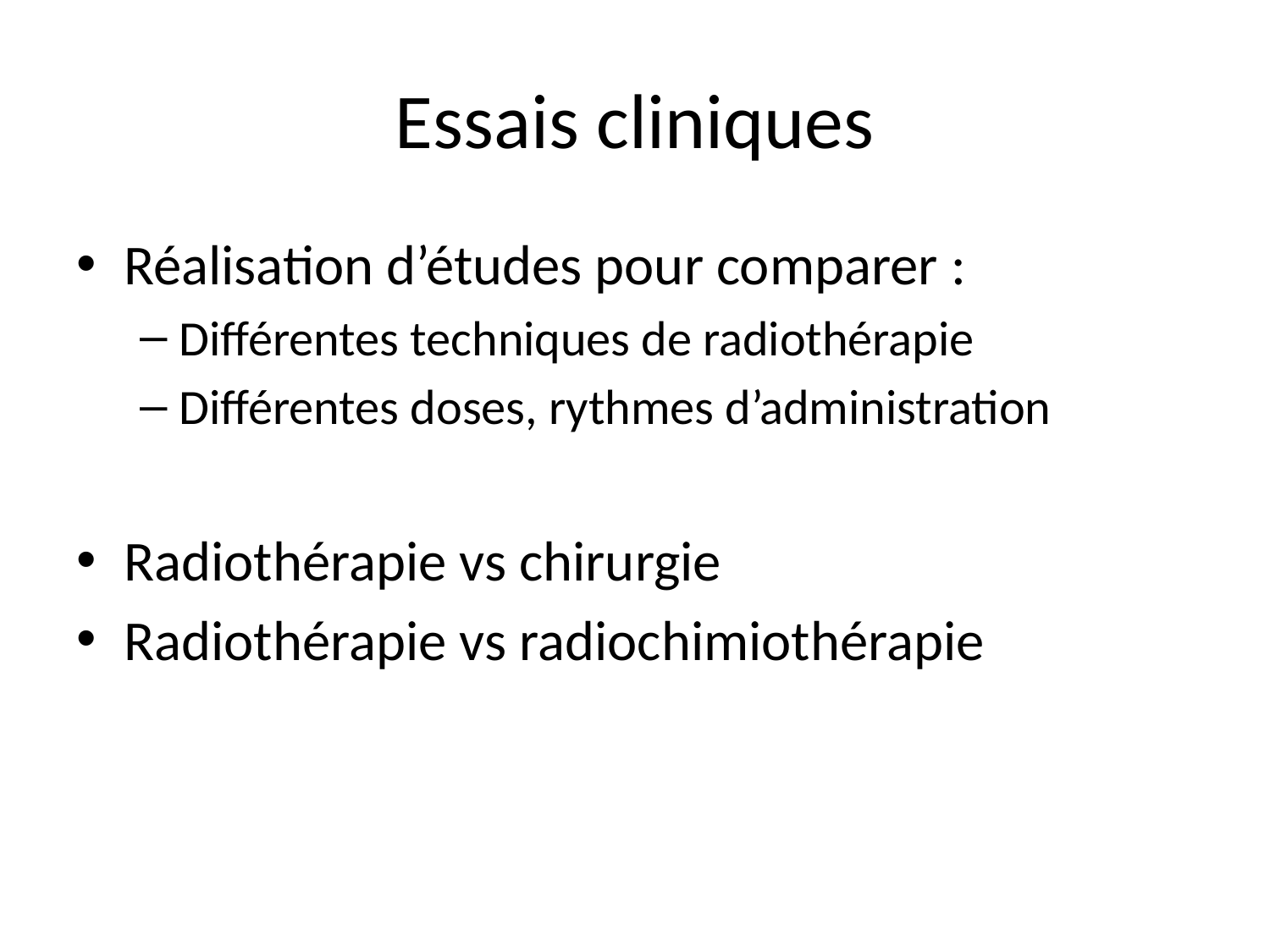

# Essais cliniques
Réalisation d’études pour comparer :
Différentes techniques de radiothérapie
Différentes doses, rythmes d’administration

Radiothérapie vs chirurgie
Radiothérapie vs radiochimiothérapie